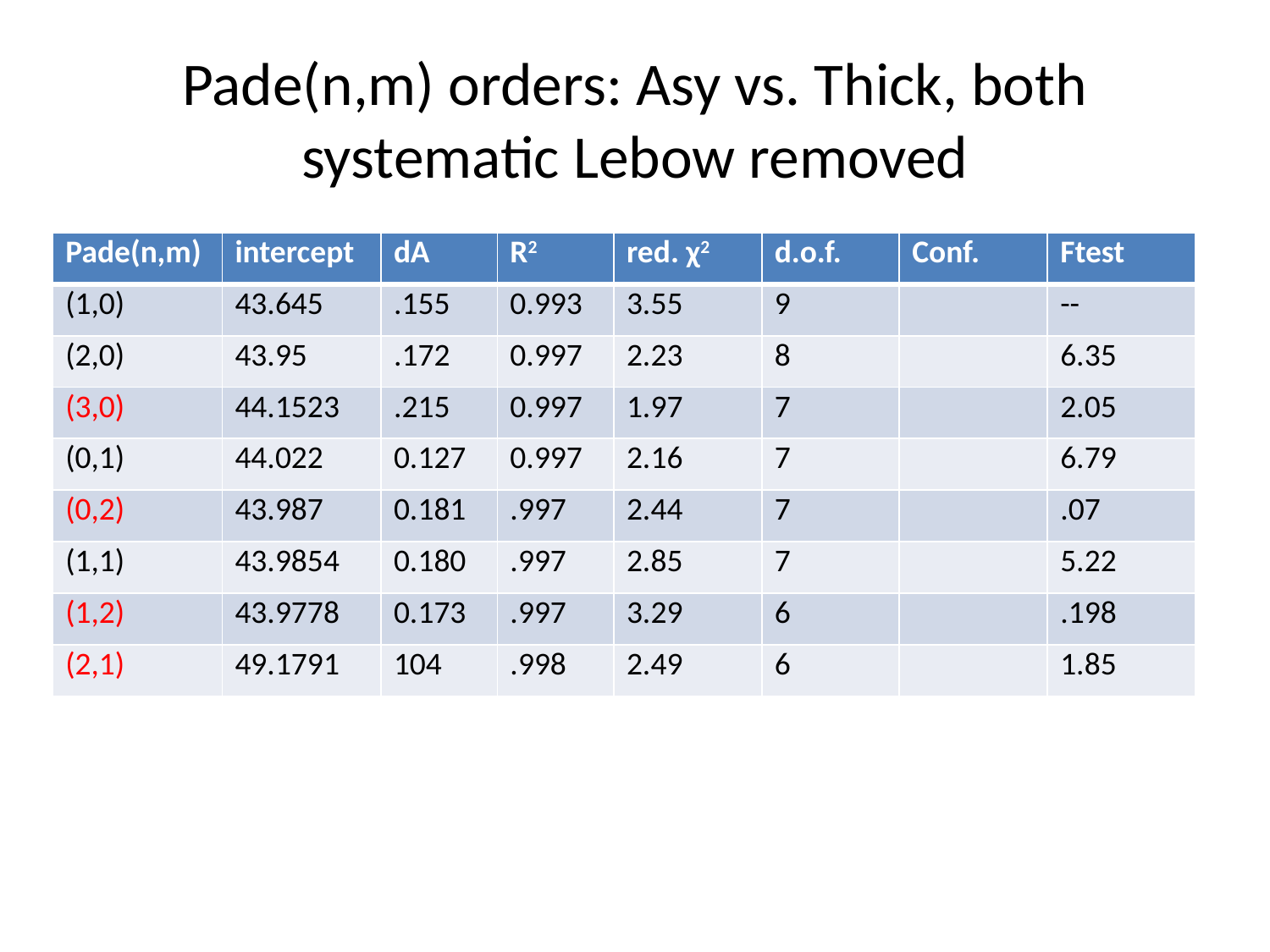

# Pade(n,m) orders: Asy vs. Thick, both systematic Lebow removed
| Pade(n,m) | intercept | dA | R2 | red. χ2 | d.o.f. | Conf. | Ftest |
| --- | --- | --- | --- | --- | --- | --- | --- |
| (1,0) | 43.645 | .155 | 0.993 | 3.55 | 9 |  | -- |
| (2,0) | 43.95 | .172 | 0.997 | 2.23 | 8 |  | 6.35 |
| (3,0) | 44.1523 | .215 | 0.997 | 1.97 | 7 |  | 2.05 |
| (0,1) | 44.022 | 0.127 | 0.997 | 2.16 | 7 |  | 6.79 |
| (0,2) | 43.987 | 0.181 | .997 | 2.44 | 7 |  | .07 |
| (1,1) | 43.9854 | 0.180 | .997 | 2.85 | 7 |  | 5.22 |
| (1,2) | 43.9778 | 0.173 | .997 | 3.29 | 6 |  | .198 |
| (2,1) | 49.1791 | 104 | .998 | 2.49 | 6 |  | 1.85 |